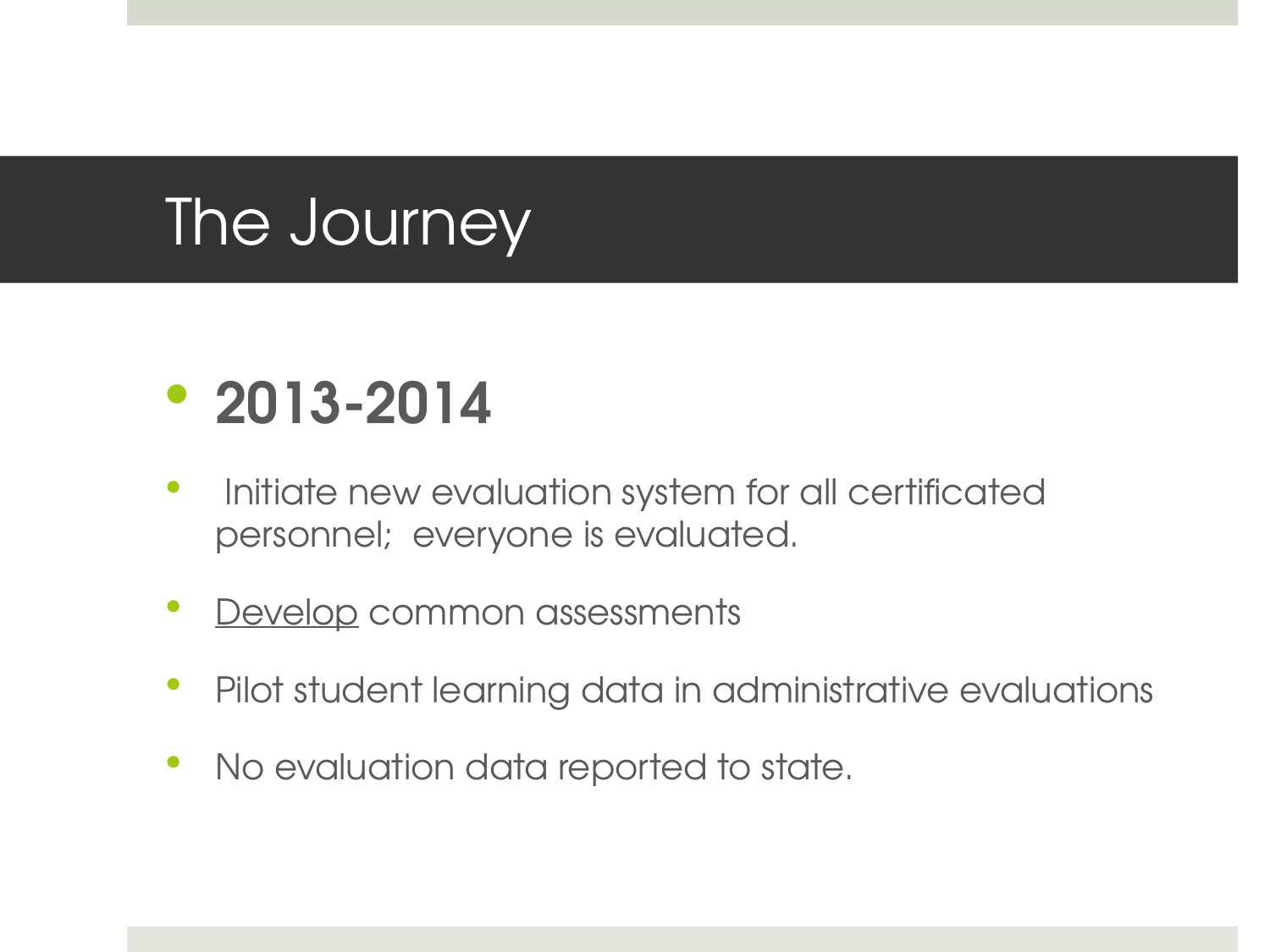

# The Journey
2013-2014
 Initiate new evaluation system for all certificated personnel;  everyone is evaluated.
Develop common assessments
Pilot student learning data in administrative evaluations
No evaluation data reported to state.